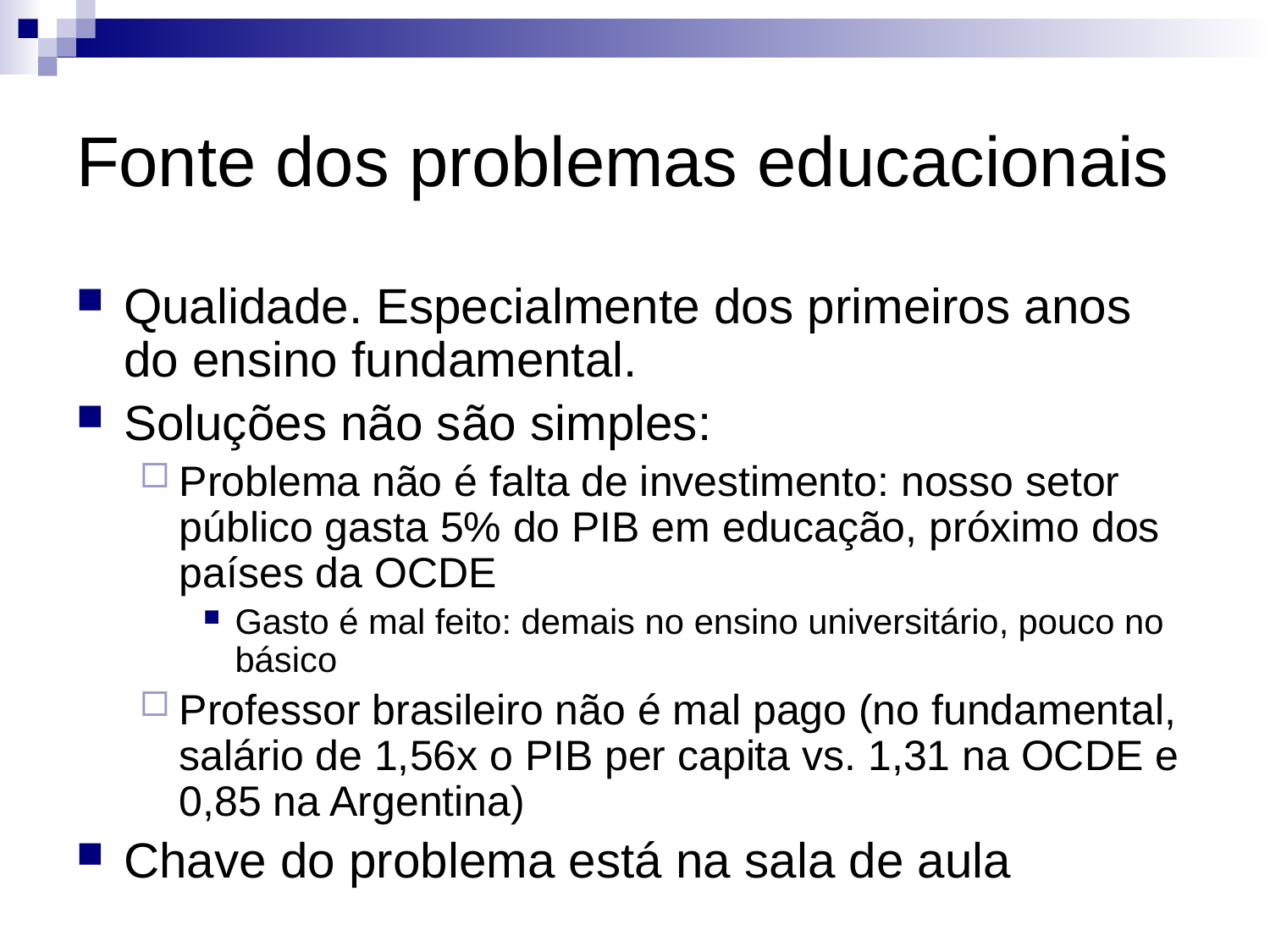

# Fonte dos problemas educacionais
Qualidade. Especialmente dos primeiros anos do ensino fundamental.
Soluções não são simples:
Problema não é falta de investimento: nosso setor público gasta 5% do PIB em educação, próximo dos países da OCDE
Gasto é mal feito: demais no ensino universitário, pouco no básico
Professor brasileiro não é mal pago (no fundamental, salário de 1,56x o PIB per capita vs. 1,31 na OCDE e 0,85 na Argentina)
Chave do problema está na sala de aula